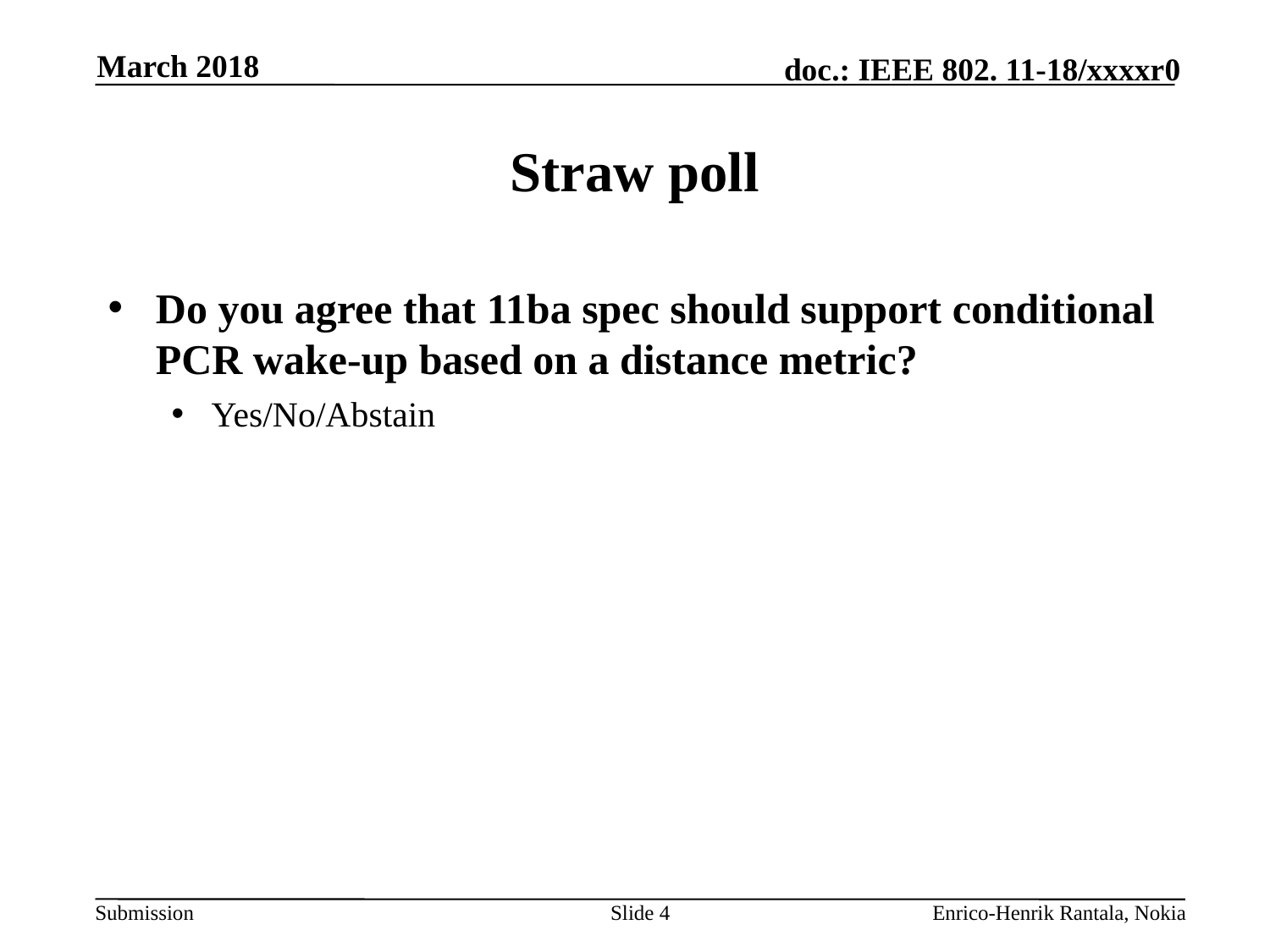

March 2018
# Straw poll
Do you agree that 11ba spec should support conditional PCR wake-up based on a distance metric?
Yes/No/Abstain
Slide 4
Enrico-Henrik Rantala, Nokia